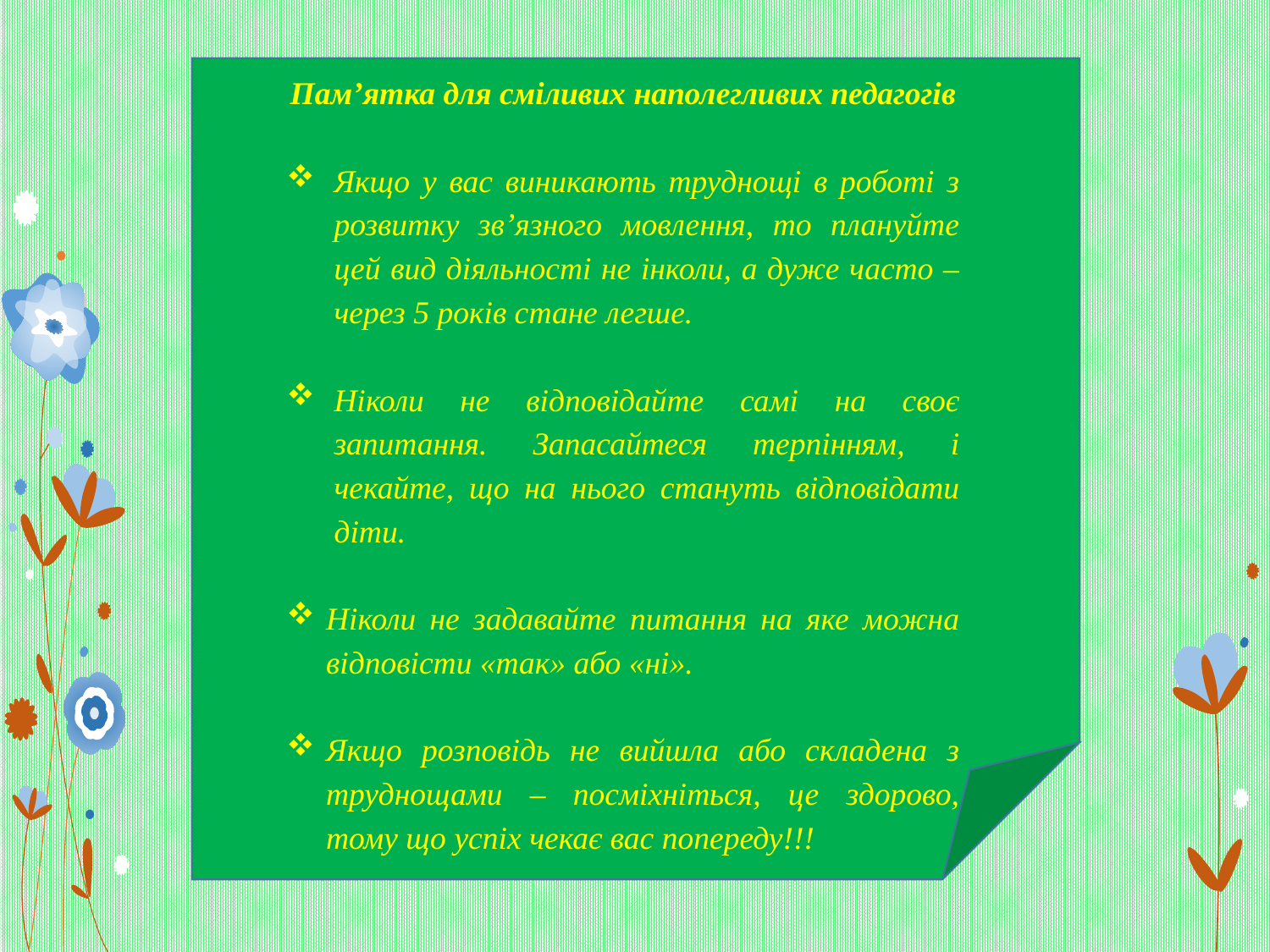

Пам’ятка для сміливих наполегливих педагогів

Якщо у вас виникають труднощі в роботі з розвитку зв’язного мовлення, то плануйте цей вид діяльності не інколи, а дуже часто – через 5 років стане легше.

Ніколи не відповідайте самі на своє запитання. Запасайтеся терпінням, і чекайте, що на нього стануть відповідати діти.

Ніколи не задавайте питання на яке можна відповісти «так» або «ні».

Якщо розповідь не вийшла або складена з труднощами – посміхніться, це здорово, тому що успіх чекає вас попереду!!!